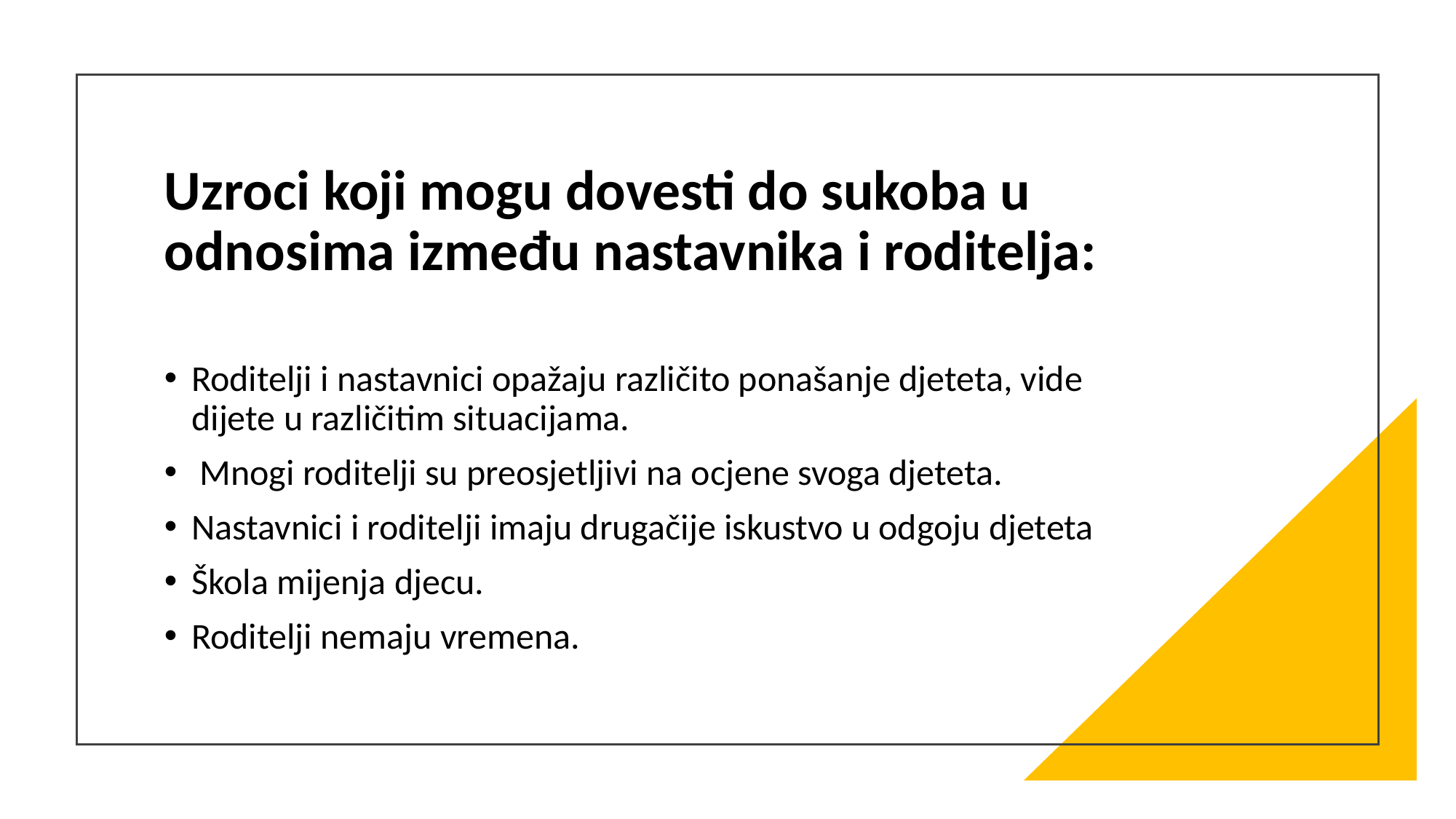

# Uzroci koji mogu dovesti do sukoba u odnosima između nastavnika i roditelja:
Roditelji i nastavnici opažaju različito ponašanje djeteta, vide dijete u različitim situacijama.
 Mnogi roditelji su preosjetljivi na ocjene svoga djeteta.
Nastavnici i roditelji imaju drugačije iskustvo u odgoju djeteta
Škola mijenja djecu.
Roditelji nemaju vremena.